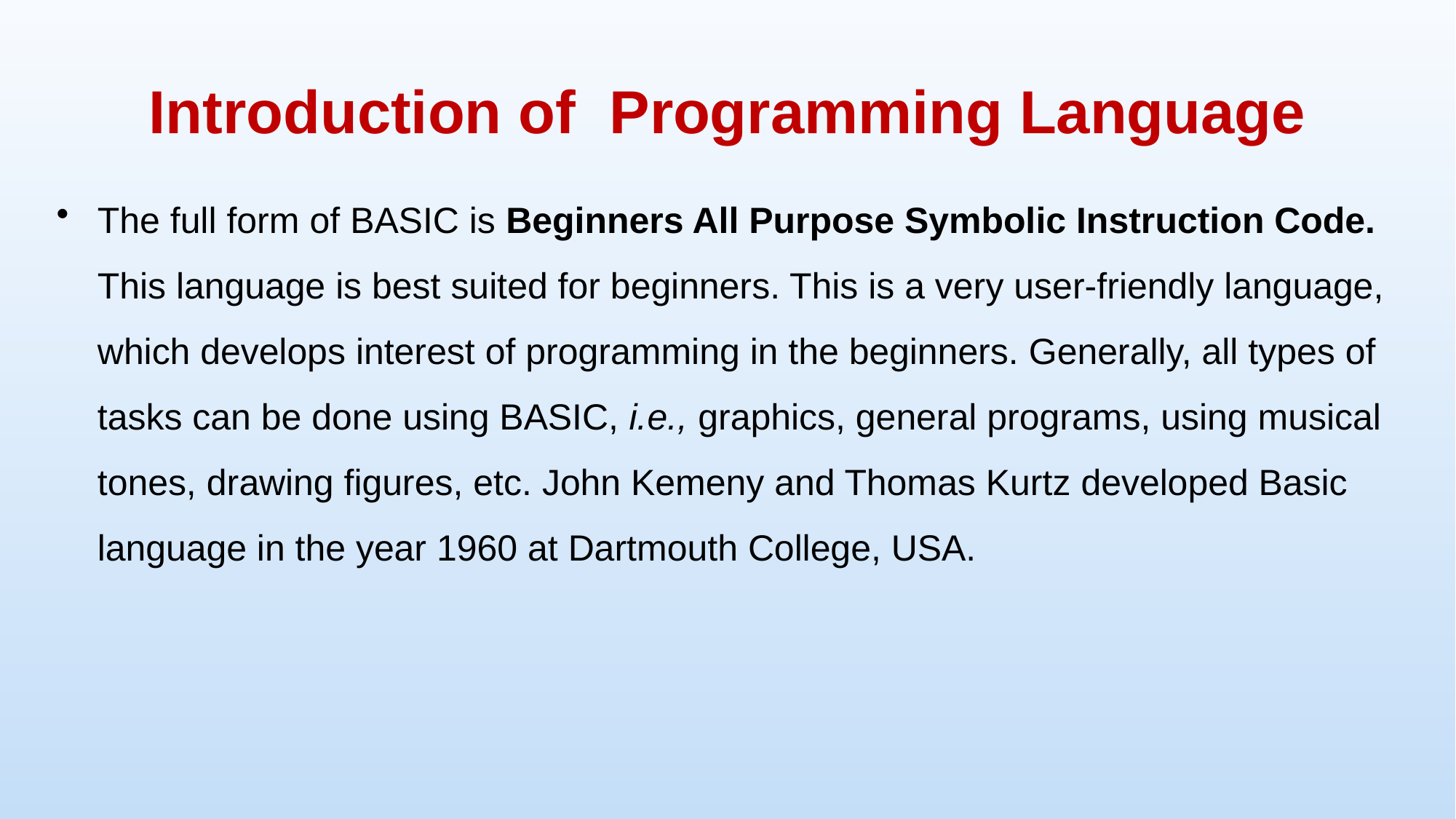

# Introduction of  Programming Language
The full form of BASIC is Beginners All Purpose Symbolic Instruction Code. This language is best suited for beginners. This is a very user-friendly language, which develops interest of programming in the beginners. Generally, all types of tasks can be done using BASIC, i.e., graphics, general programs, using musical tones, drawing figures, etc. John Kemeny and Thomas Kurtz developed Basic language in the year 1960 at Dartmouth College, USA.